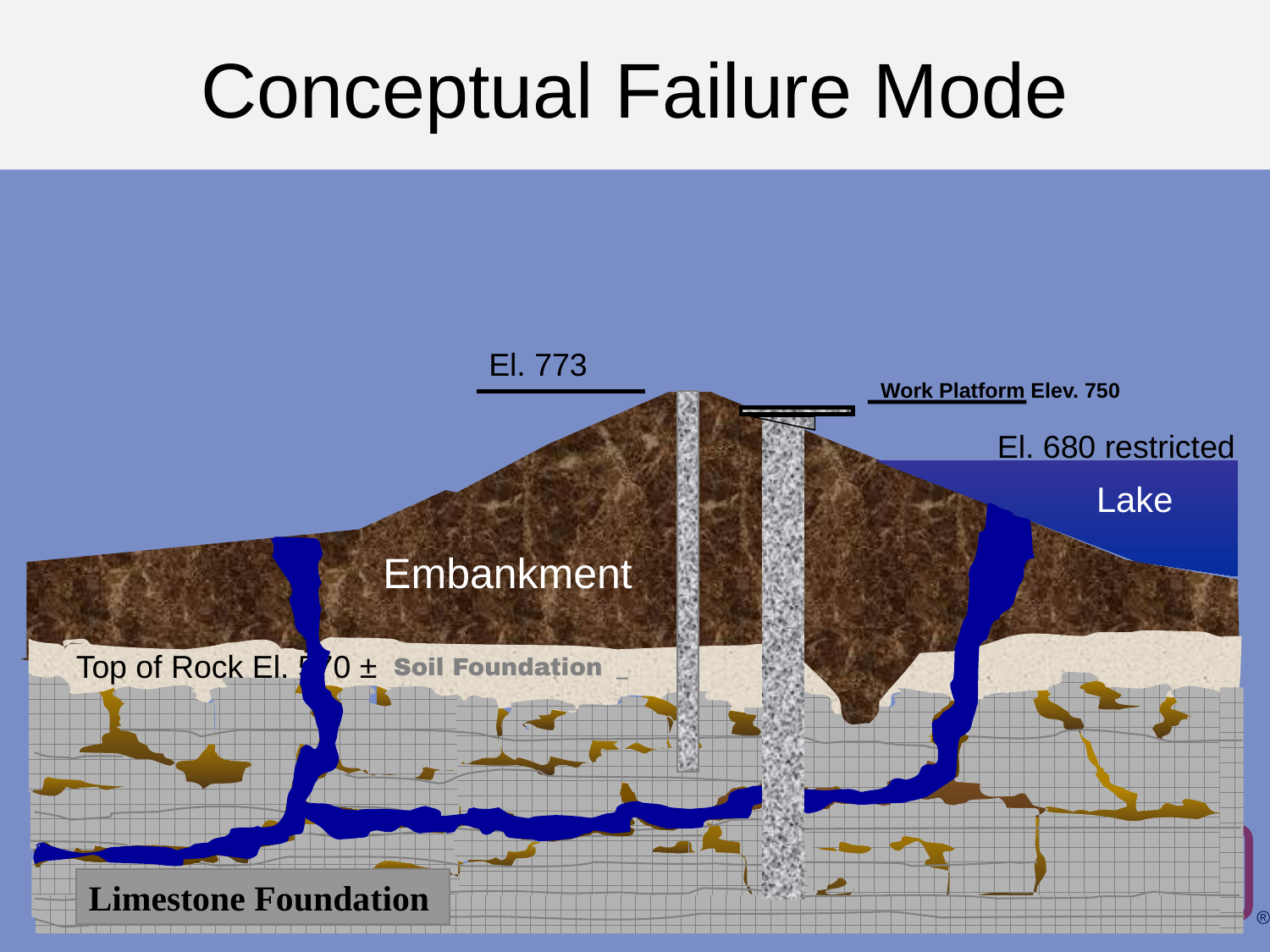

# Conceptual Failure Mode

El. 773
Work Platform Elev. 750

El. 680 restricted

Lake

Embankment

Top of Rock El. 570 ±
Soil Foundation

Limestone Foundation